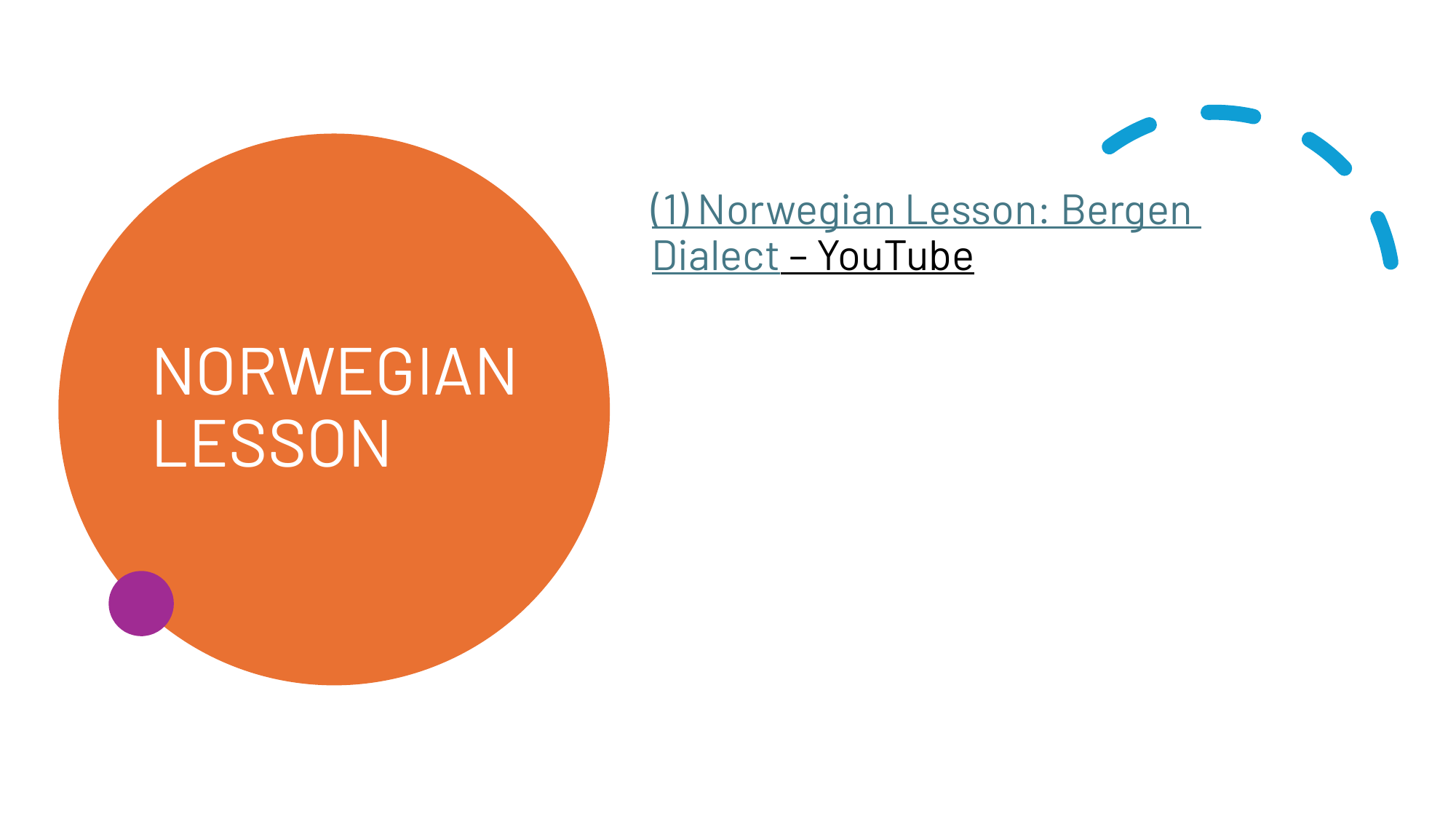

# NORWEGIAN LESSON
(1) Norwegian Lesson: Bergen Dialect – YouTube